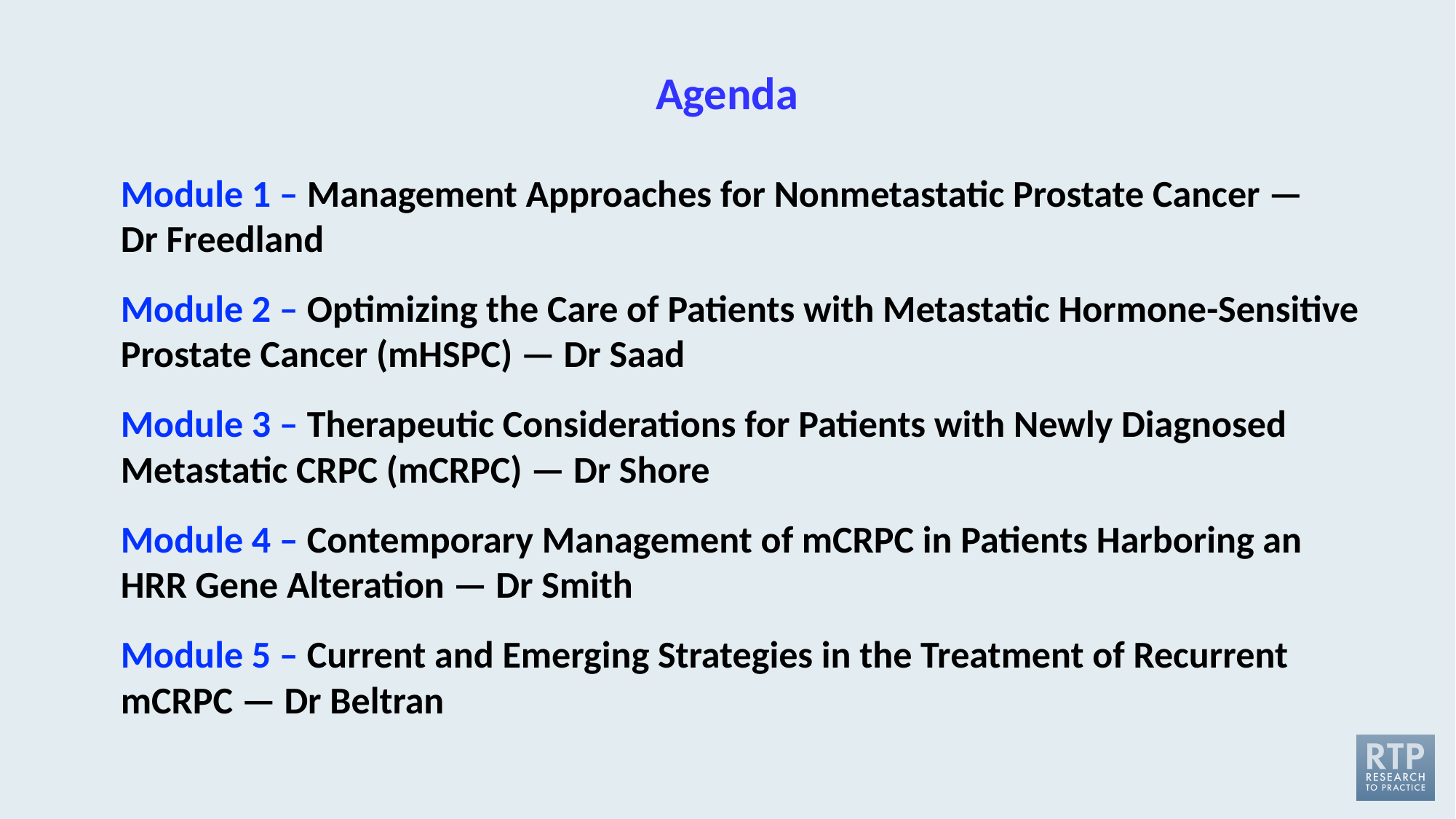

# Agenda
Module 1 – Management Approaches for Nonmetastatic Prostate Cancer —
Dr Freedland
Module 2 – Optimizing the Care of Patients with Metastatic Hormone-Sensitive Prostate Cancer (mHSPC) — Dr Saad
Module 3 – Therapeutic Considerations for Patients with Newly Diagnosed Metastatic CRPC (mCRPC) — Dr Shore
Module 4 – Contemporary Management of mCRPC in Patients Harboring an HRR Gene Alteration — Dr Smith
Module 5 – Current and Emerging Strategies in the Treatment of Recurrent mCRPC — Dr Beltran